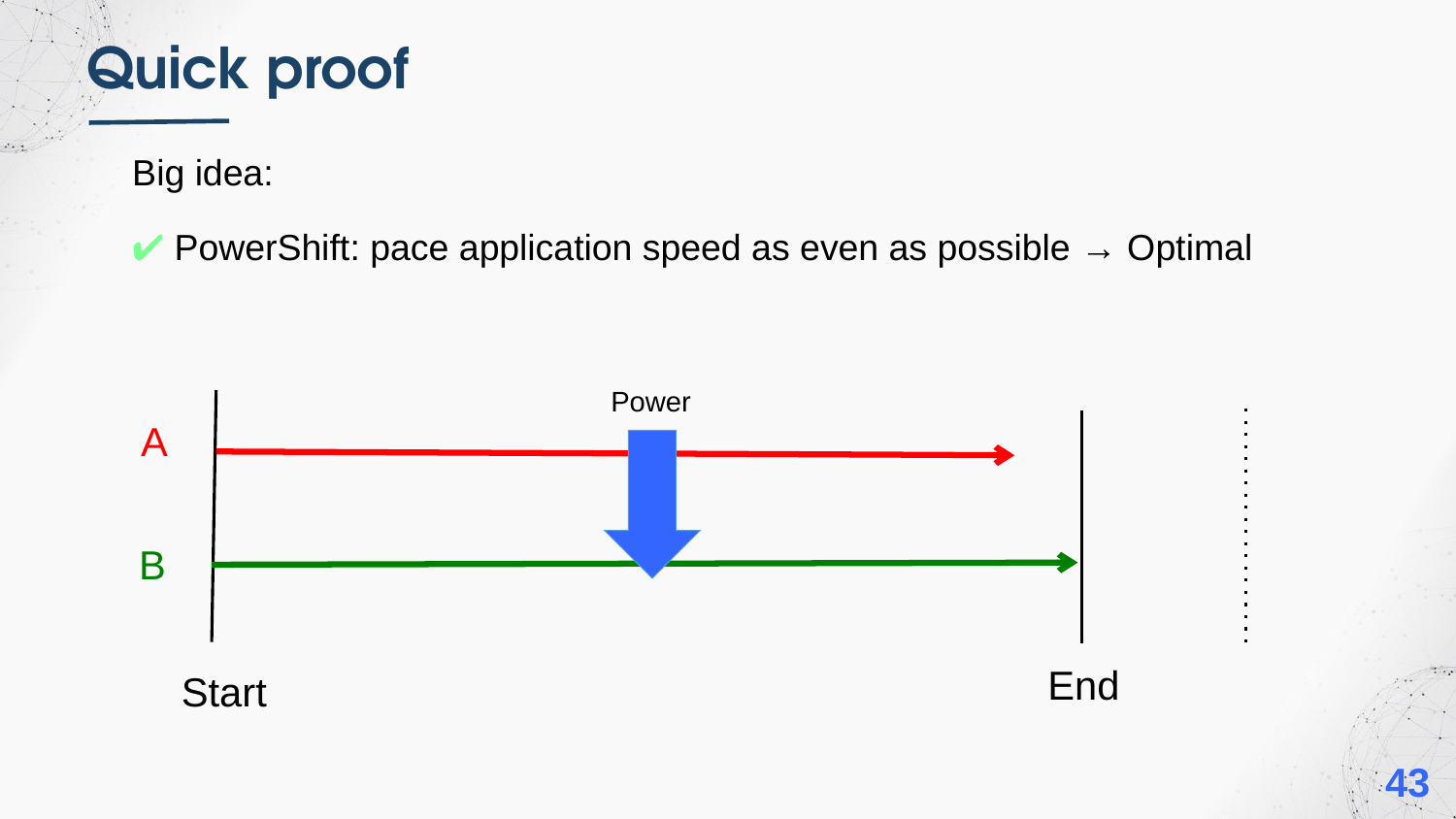

Quick proof
Big idea:
✔ PowerShift: pace application speed as even as possible → Optimal
Power
A

B
End
Start
43